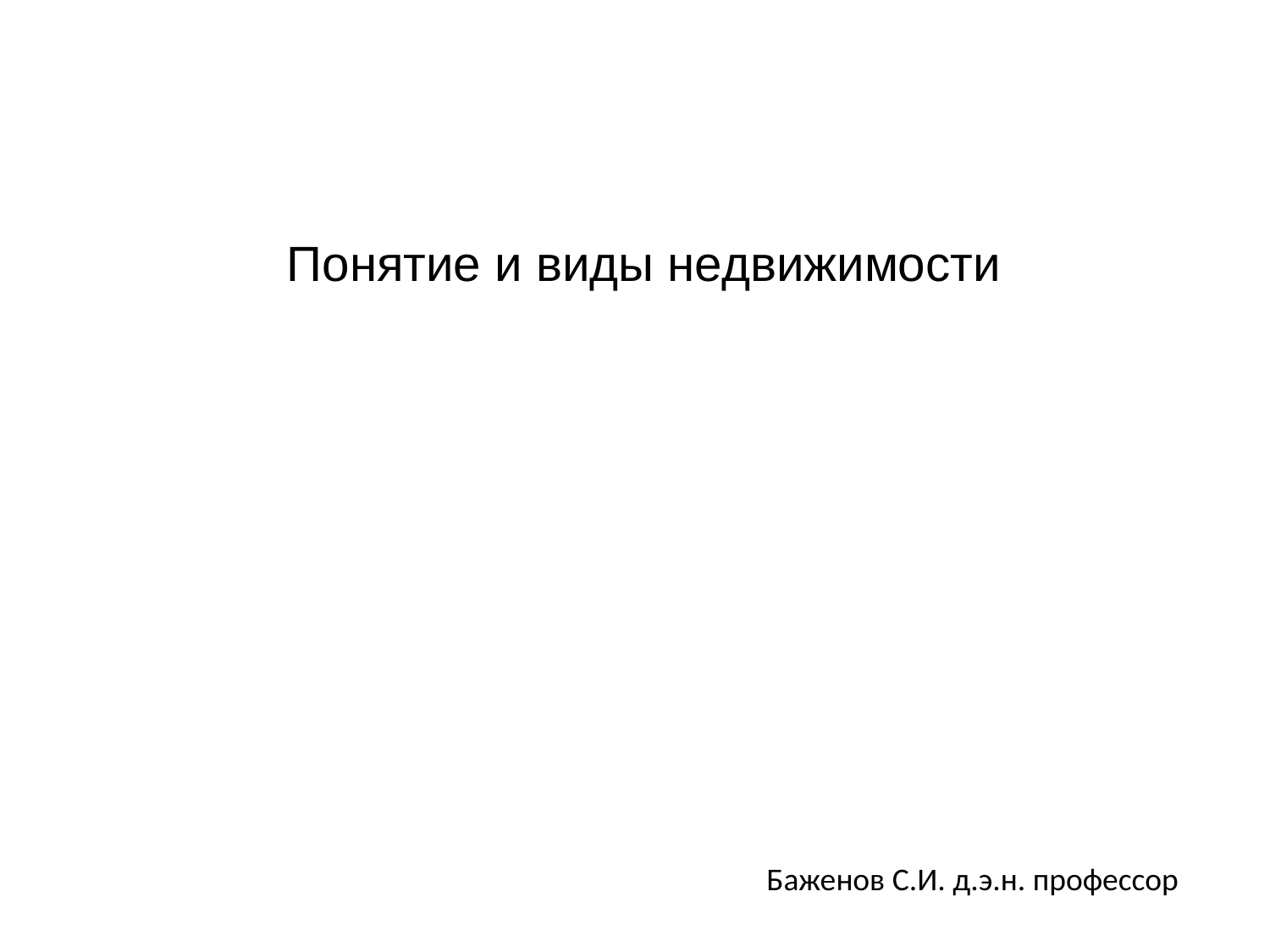

Понятие и виды недвижимости

Баженов С.И. д.э.н. профессор